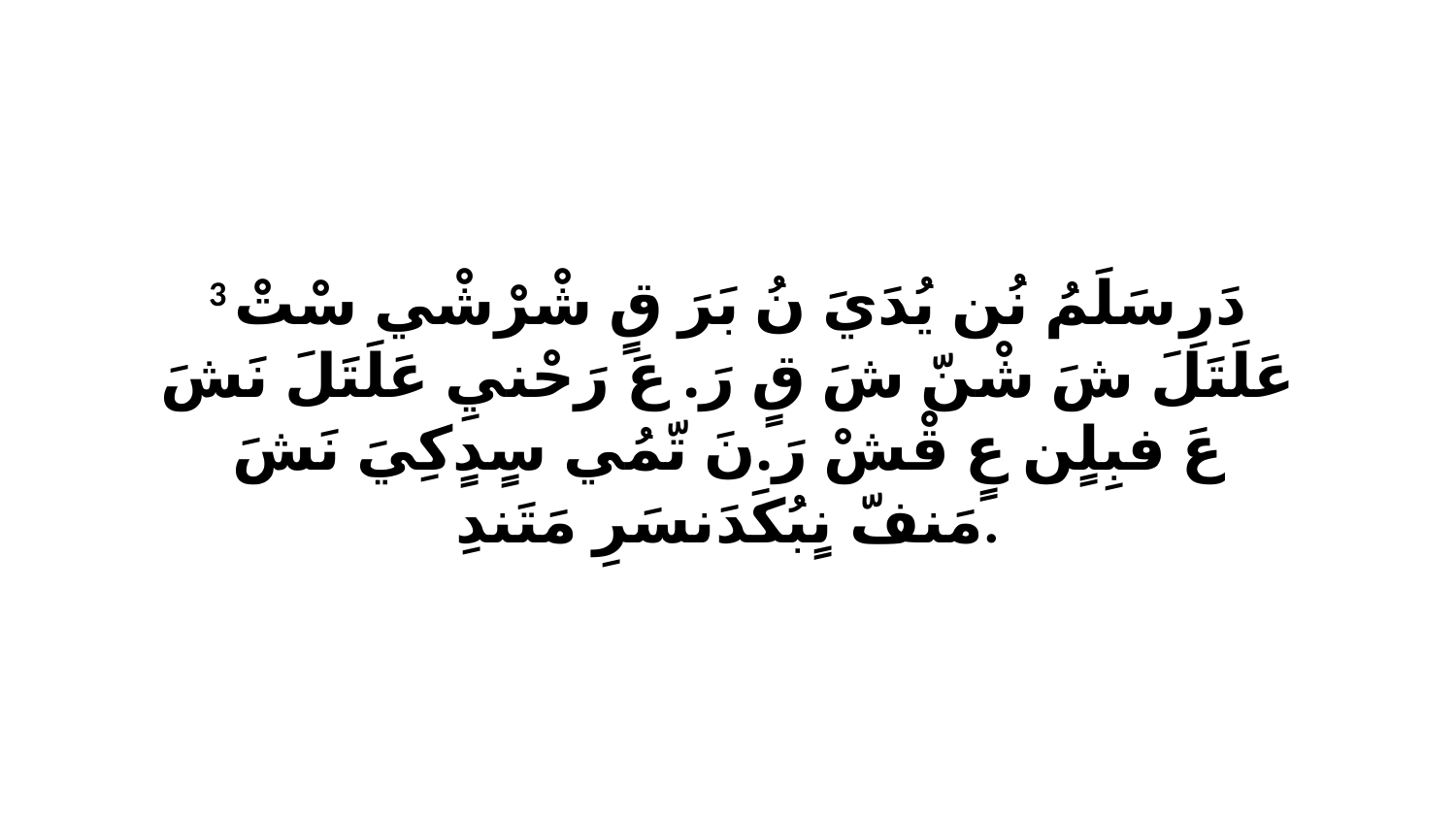

3 دَرِ سَلَمُ نُن يُدَيَ نُ بَرَ قٍ شْرْشْي سْتْ عَلَتَلَ شَ شْنّ شَ قٍ رَ. عَ رَحْنيِ عَلَتَلَ نَشَ عَ فبِلٍن عٍ قْشْ رَ.نَ تّمُي سٍدٍكِيَ نَشَ مَنفّ نٍبُكَدَنسَرِ مَتَندِ.